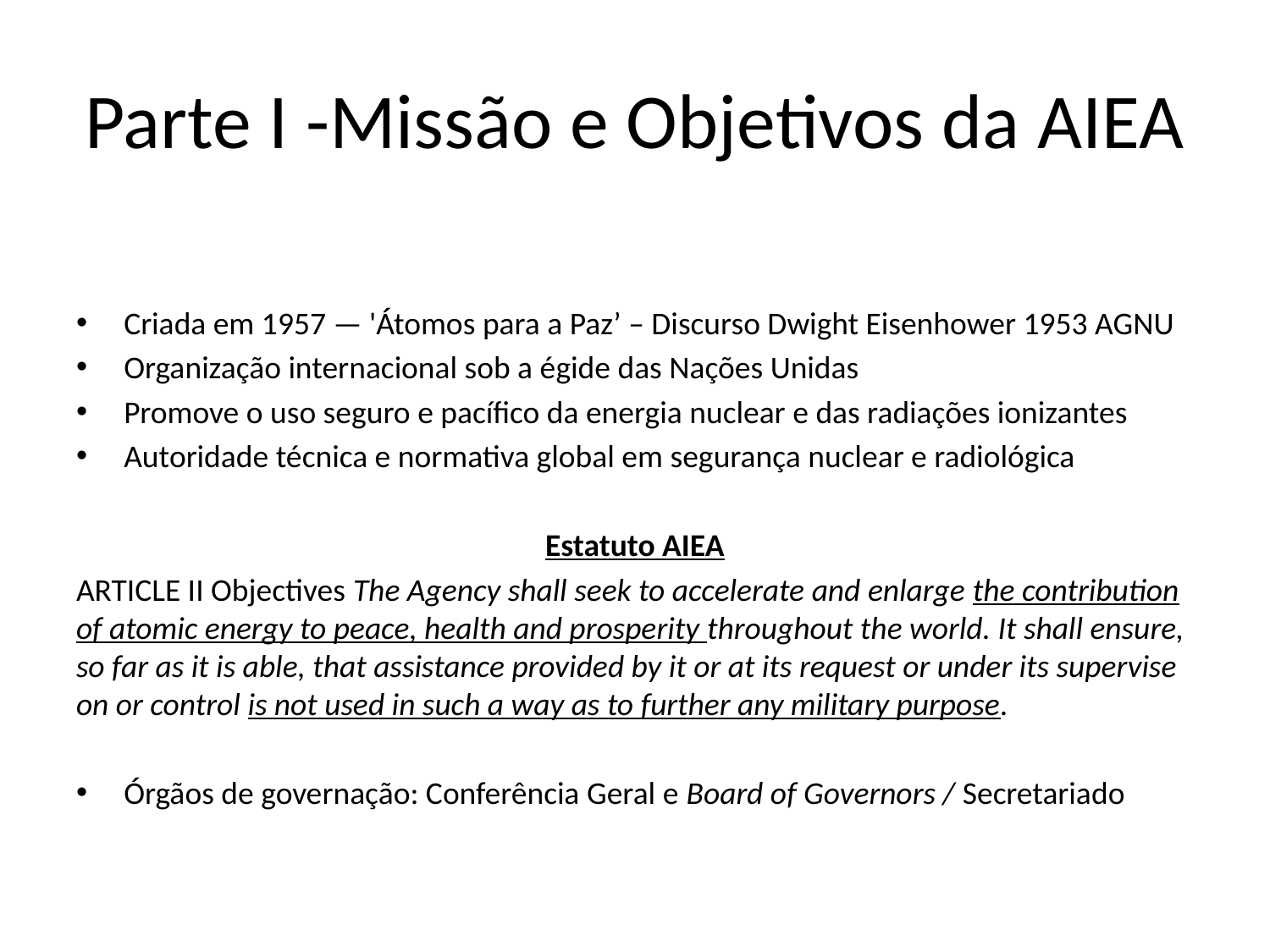

# Parte I -Missão e Objetivos da AIEA

Criada em 1957 — 'Átomos para a Paz’ – Discurso Dwight Eisenhower 1953 AGNU
Organização internacional sob a égide das Nações Unidas
Promove o uso seguro e pacífico da energia nuclear e das radiações ionizantes
Autoridade técnica e normativa global em segurança nuclear e radiológica

Estatuto AIEA
ARTICLE II Objectives The Agency shall seek to accelerate and enlarge the contribution of atomic energy to peace, health and prosperity throughout the world. It shall ensure, so far as it is able, that assistance provided by it or at its request or under its supervise on or control is not used in such a way as to further any military purpose.

Órgãos de governação: Conferência Geral e Board of Governors / Secretariado